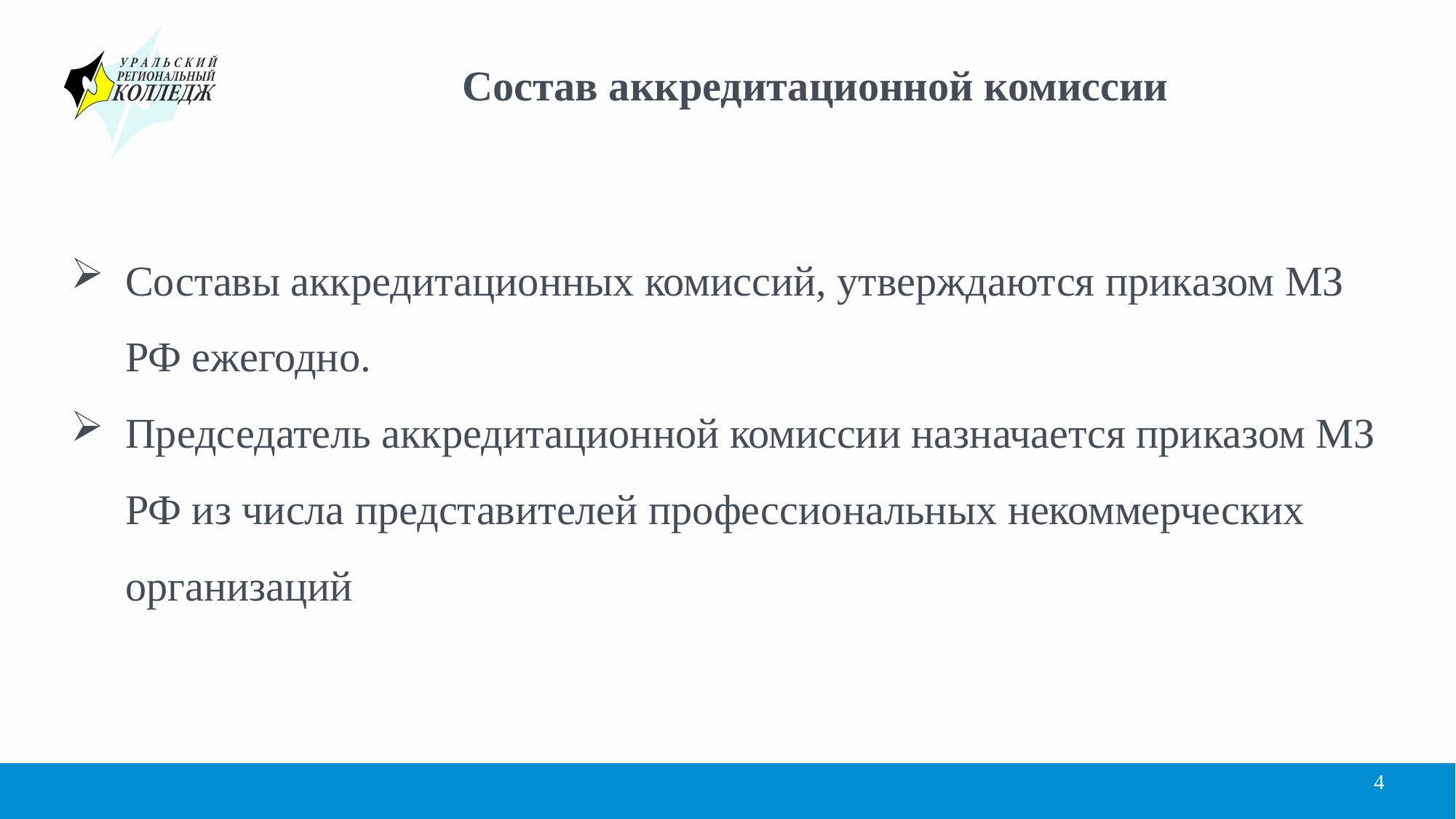

# Состав аккредитационной комиссии
Составы аккредитационных комиссий, утверждаются приказом МЗ РФ ежегодно.
Председатель аккредитационной комиссии назначается приказом МЗ РФ из числа представителей профессиональных некоммерческих организаций

4